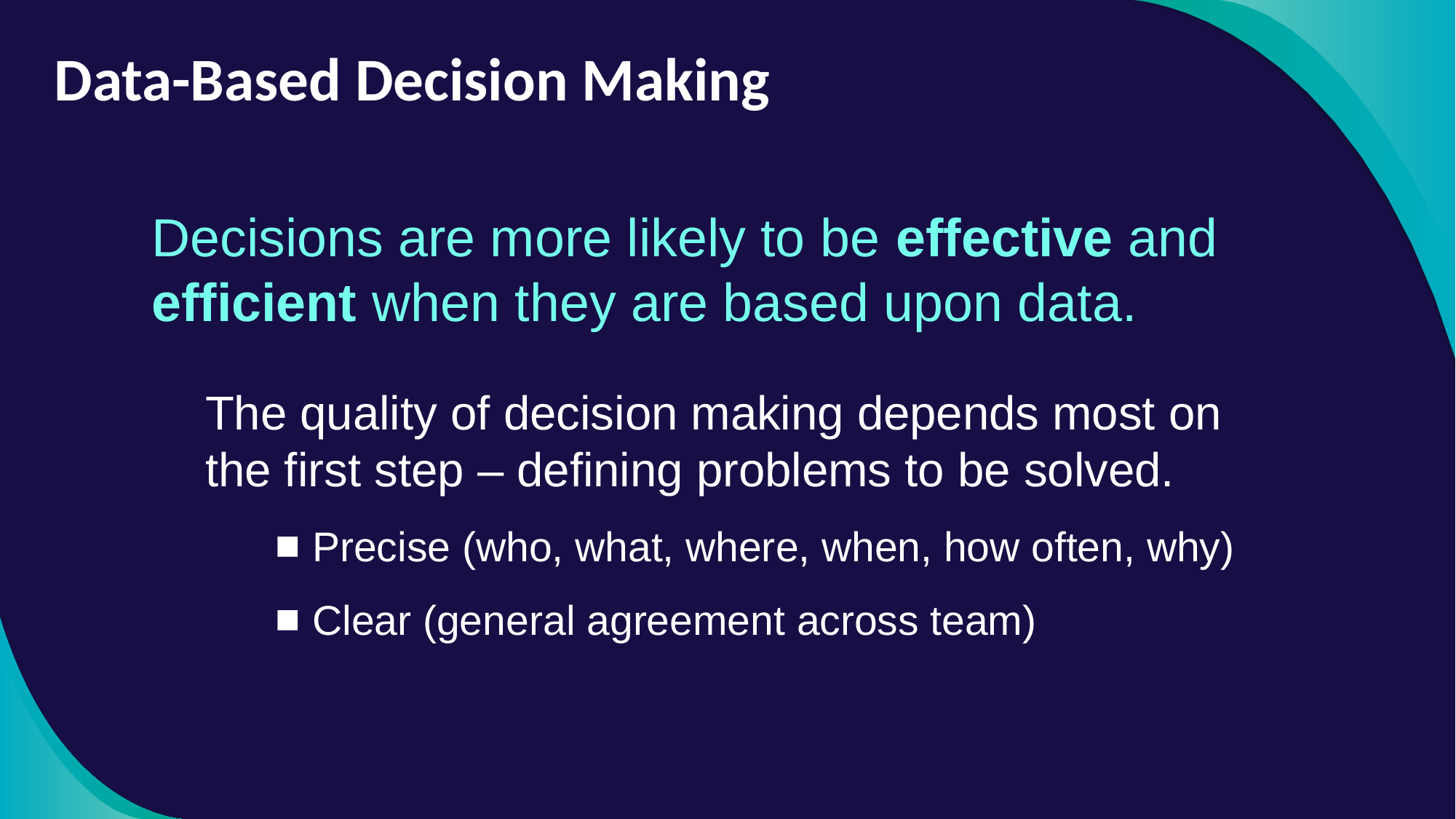

# Data-Based Decision Making
Decisions are more likely to be effective and efficient when they are based upon data.
The quality of decision making depends most on the first step – defining problems to be solved.
Precise (who, what, where, when, how often, why)
Clear (general agreement across team)